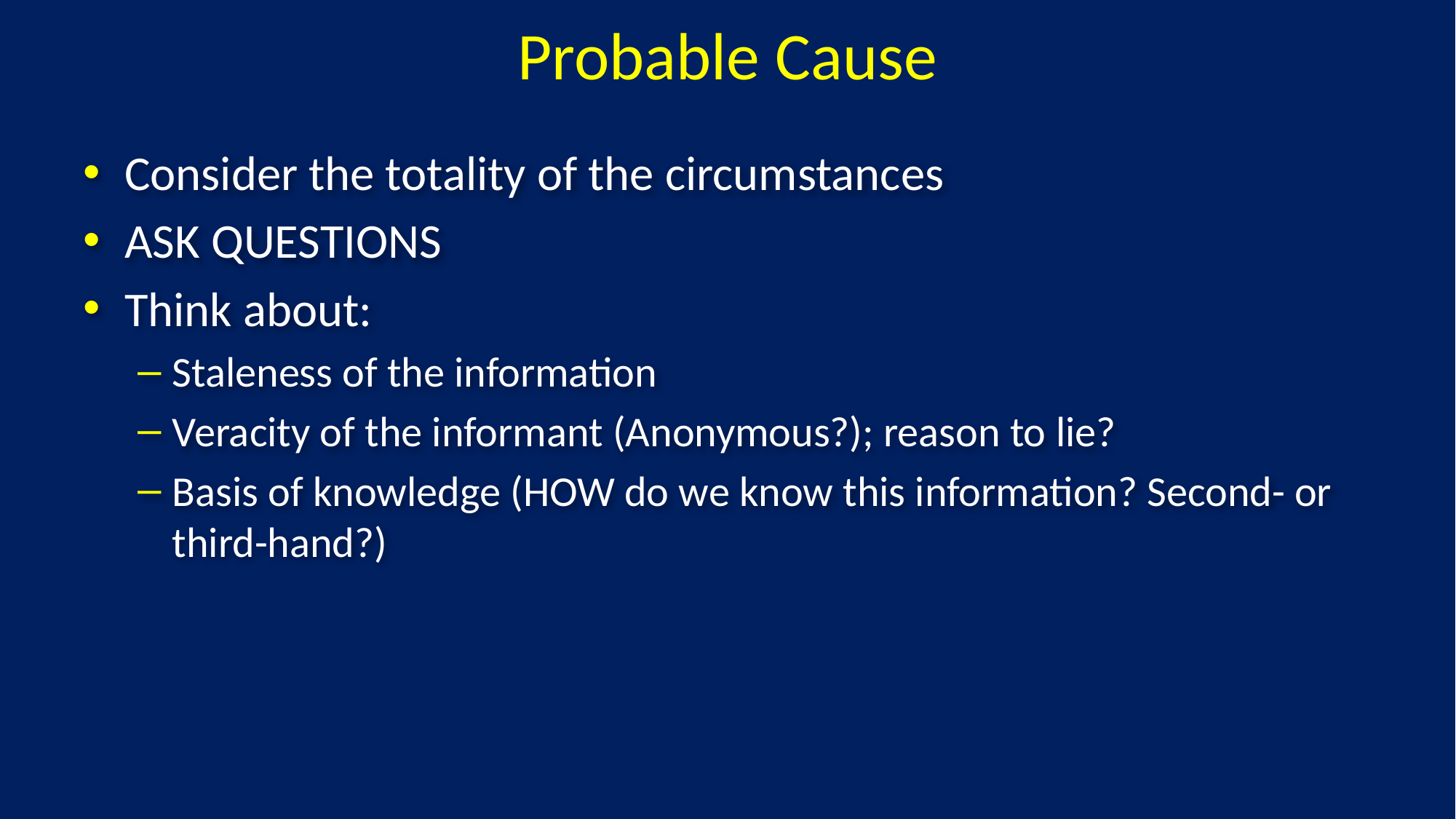

# Probable Cause
Consider the totality of the circumstances
ASK QUESTIONS
Think about:
Staleness of the information
Veracity of the informant (Anonymous?); reason to lie?
Basis of knowledge (HOW do we know this information? Second- or third-hand?)